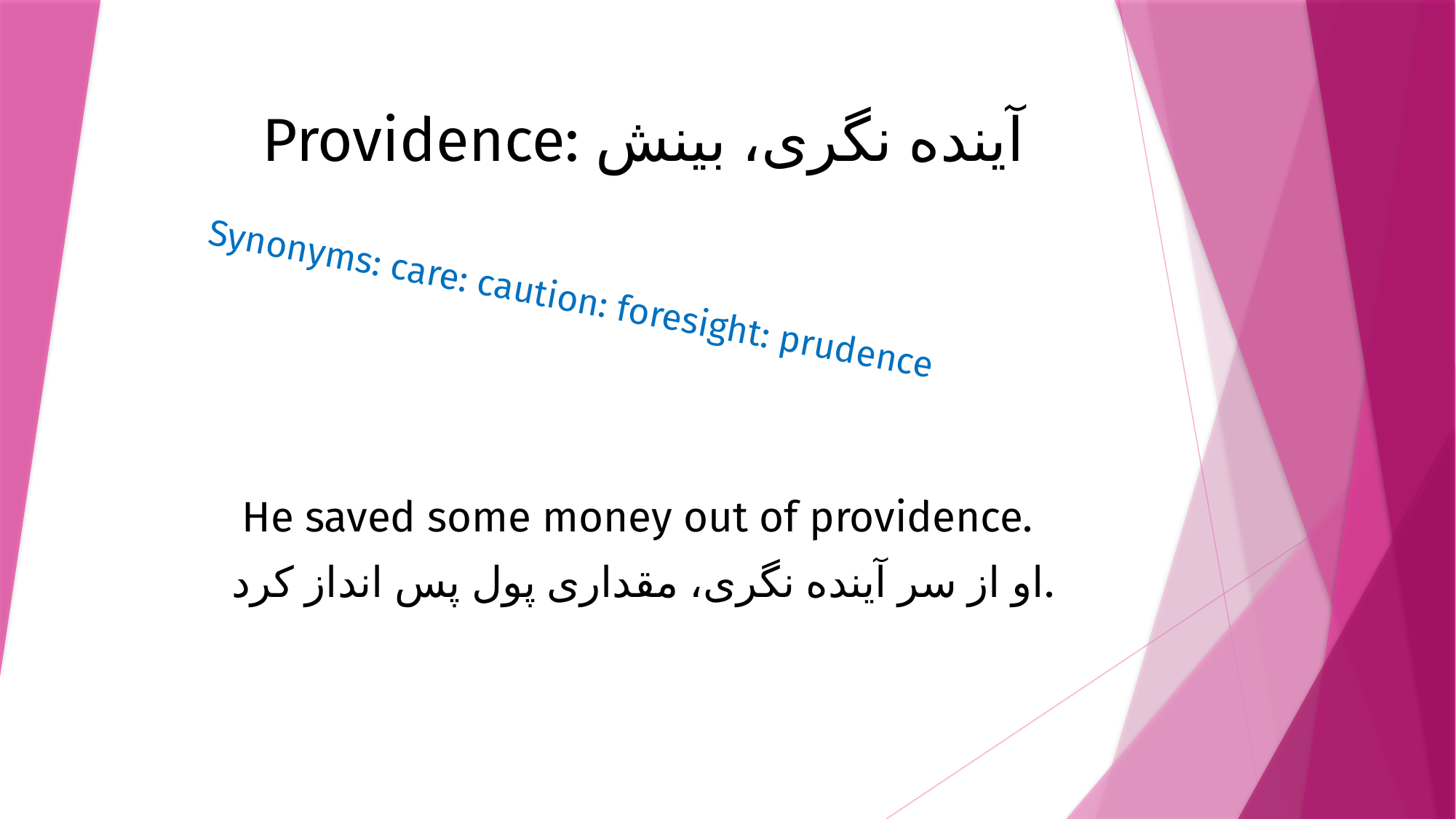

# Providence: آینده نگری، بینش
Synonyms: care: caution: foresight: prudence
He saved some money out of providence.
 او از سر آینده نگری، مقداری پول پس انداز کرد.